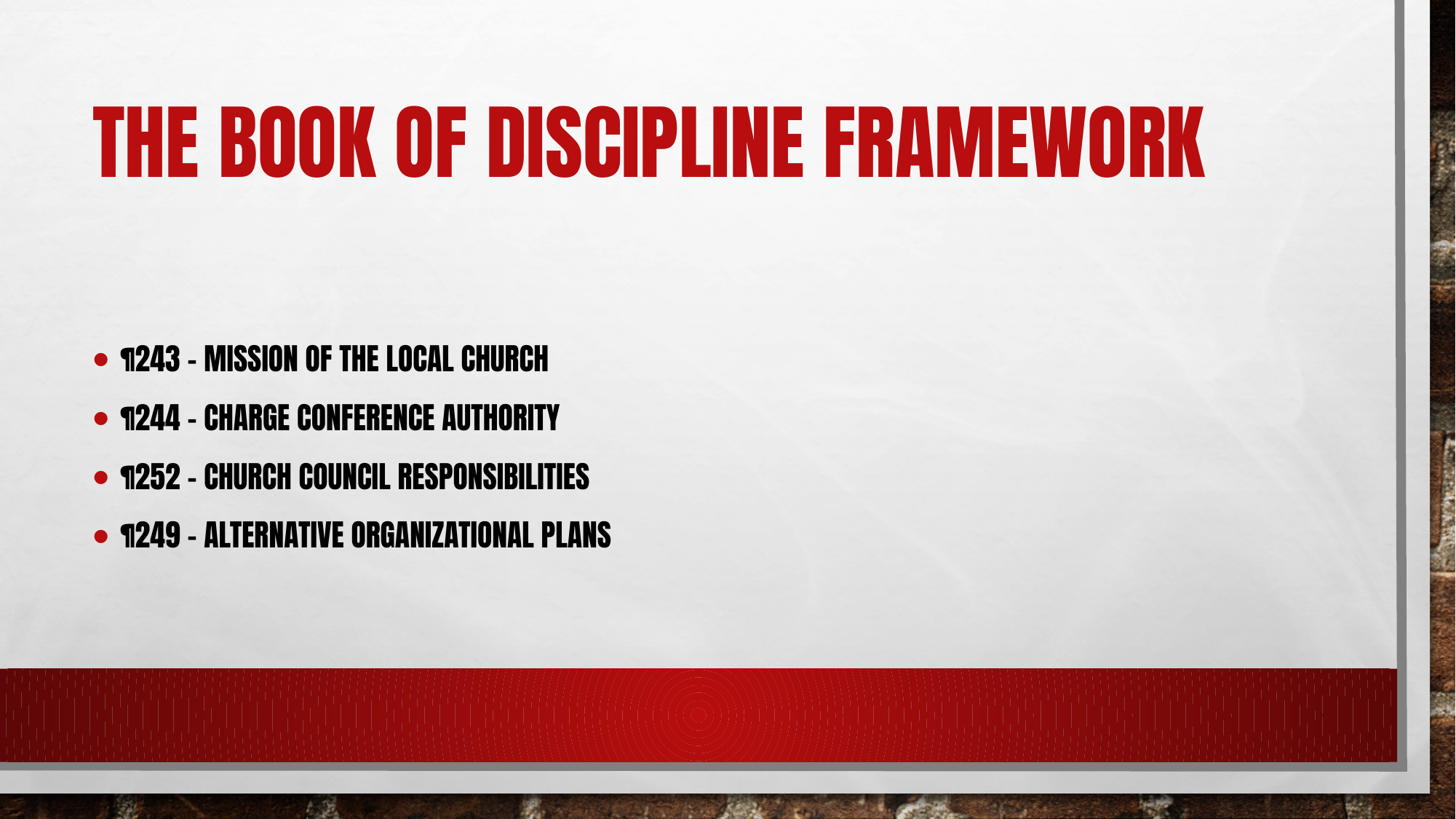

# The Book of Discipline Framework
¶243 – Mission of the Local Church
¶244 – Charge Conference authority
¶252 – Church Council responsibilities
¶249 – Alternative Organizational Plans